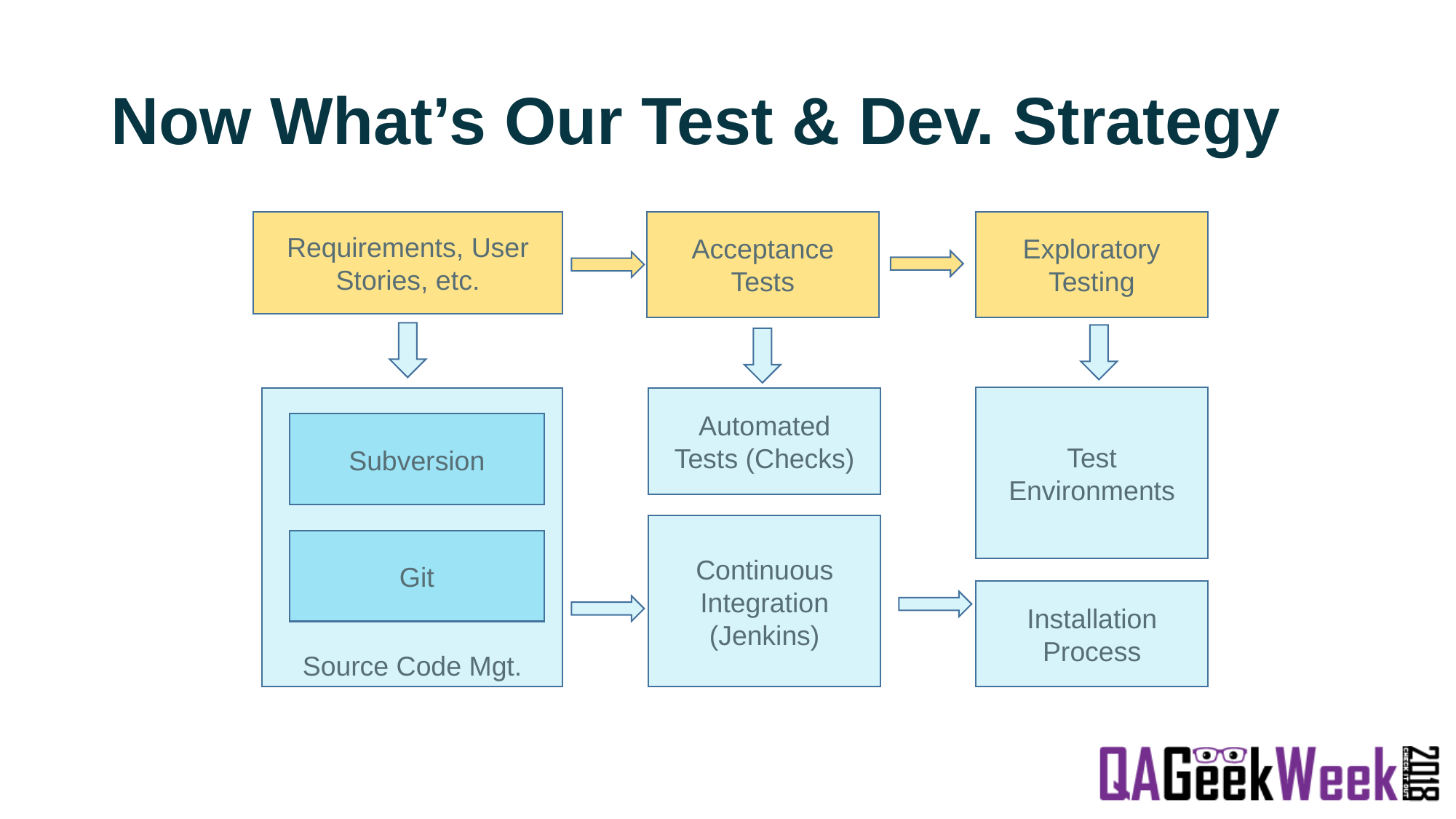

# Now What’s Our Test & Dev. Strategy
Acceptance
Tests
Exploratory
Testing
Requirements, User Stories, etc.

Test Environments
Source Code Mgt.
Automated
Tests (Checks)
Subversion
Continuous Integration
(Jenkins)
Git
Installation
Process